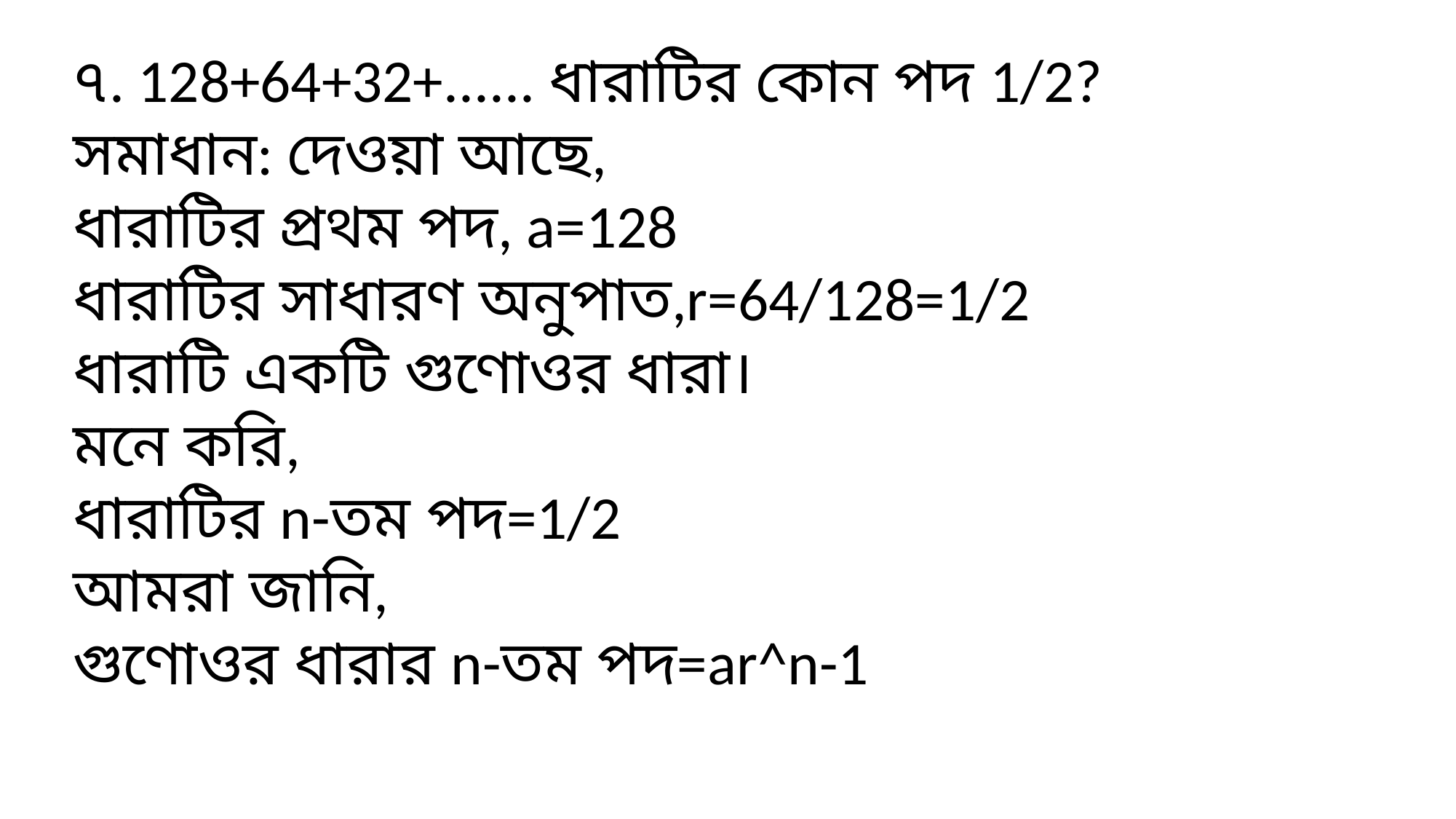

৭. 128+64+32+...... ধারাটির কোন পদ 1/2?
সমাধান: দেওয়া আছে,
ধারাটির প্রথম পদ, a=128
ধারাটির সাধারণ অনুপাত,r=64/128=1/2
ধারাটি একটি গুণোওর ধারা।
মনে করি,
ধারাটির n-তম পদ=1/2
আমরা জানি,
গুণোওর ধারার n-তম পদ=ar^n-1